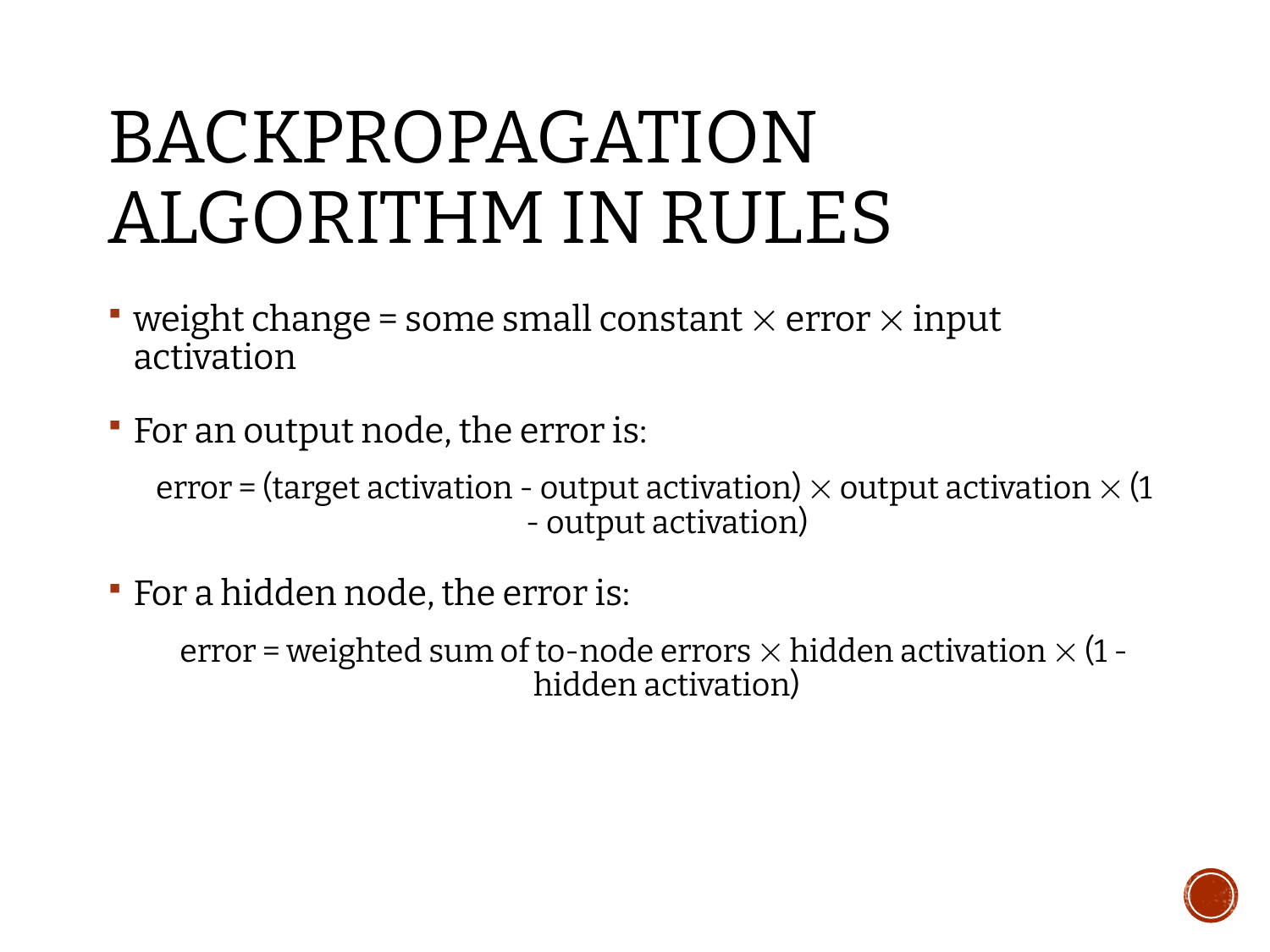

# Backpropagation algorithm in rules
weight change = some small constant × error × input activation
For an output node, the error is:
error = (target activation - output activation) × output activation × (1 - output activation)
For a hidden node, the error is:
error = weighted sum of to-node errors × hidden activation × (1 - hidden activation)